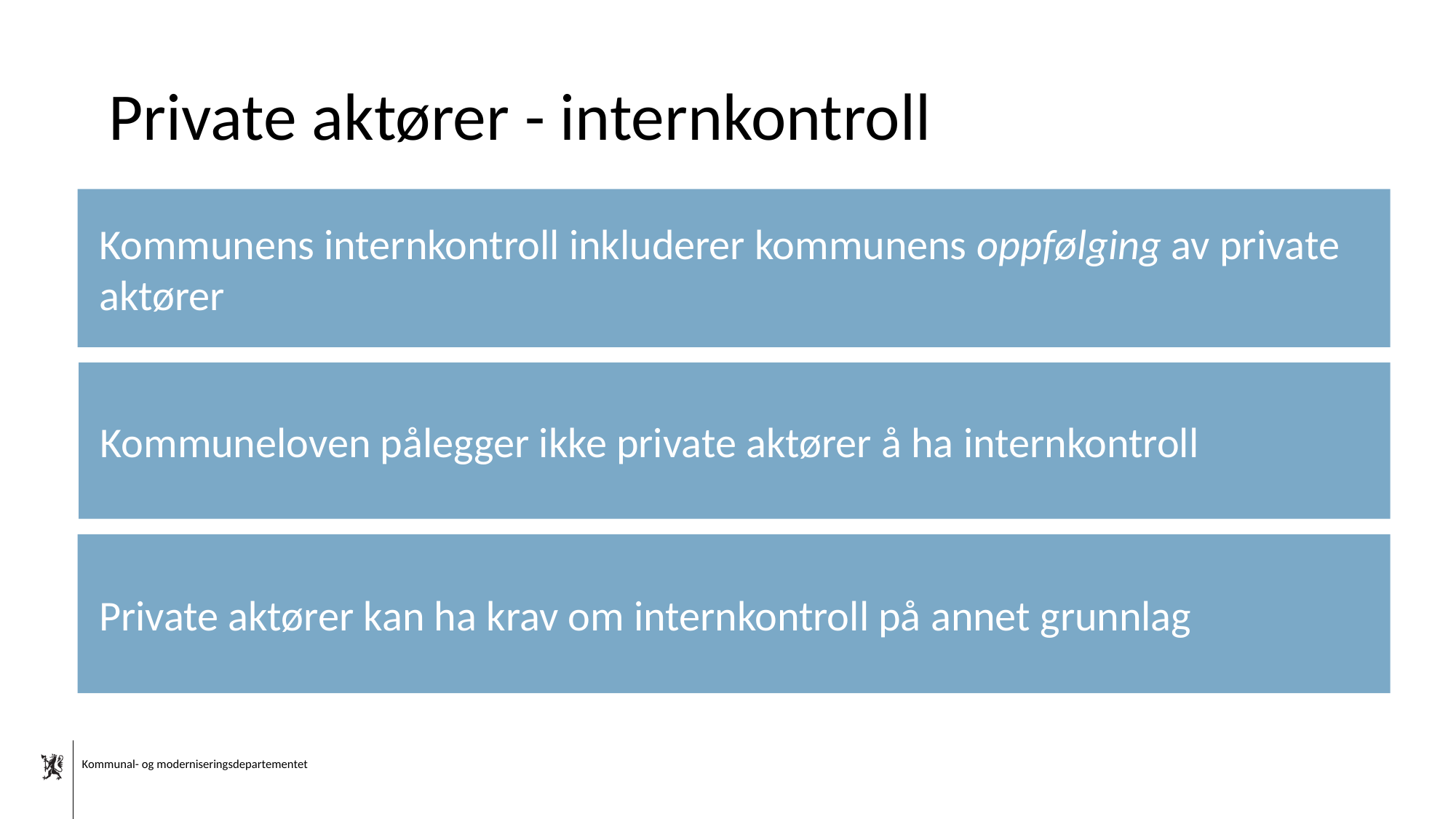

# Private aktører - internkontroll
Kommunens internkontroll inkluderer kommunens oppfølging av private aktører
Kommuneloven pålegger ikke private aktører å ha internkontroll
Private aktører kan ha krav om internkontroll på annet grunnlag